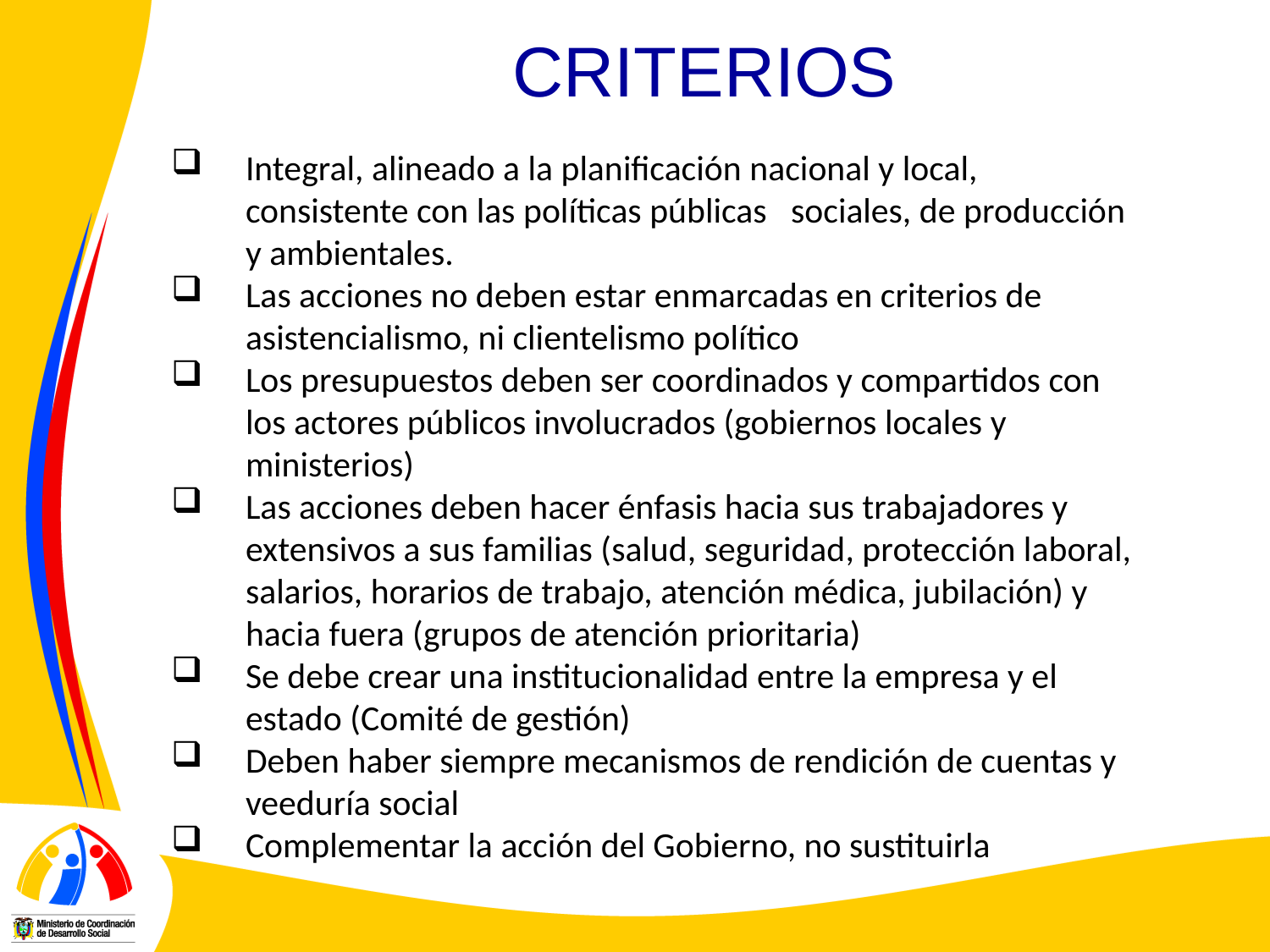

CRITERIOS
Integral, alineado a la planificación nacional y local, consistente con las políticas públicas   sociales, de producción y ambientales.
Las acciones no deben estar enmarcadas en criterios de asistencialismo, ni clientelismo político
Los presupuestos deben ser coordinados y compartidos con los actores públicos involucrados (gobiernos locales y ministerios)
Las acciones deben hacer énfasis hacia sus trabajadores y extensivos a sus familias (salud, seguridad, protección laboral, salarios, horarios de trabajo, atención médica, jubilación) y hacia fuera (grupos de atención prioritaria)
Se debe crear una institucionalidad entre la empresa y el estado (Comité de gestión)
Deben haber siempre mecanismos de rendición de cuentas y veeduría social
Complementar la acción del Gobierno, no sustituirla